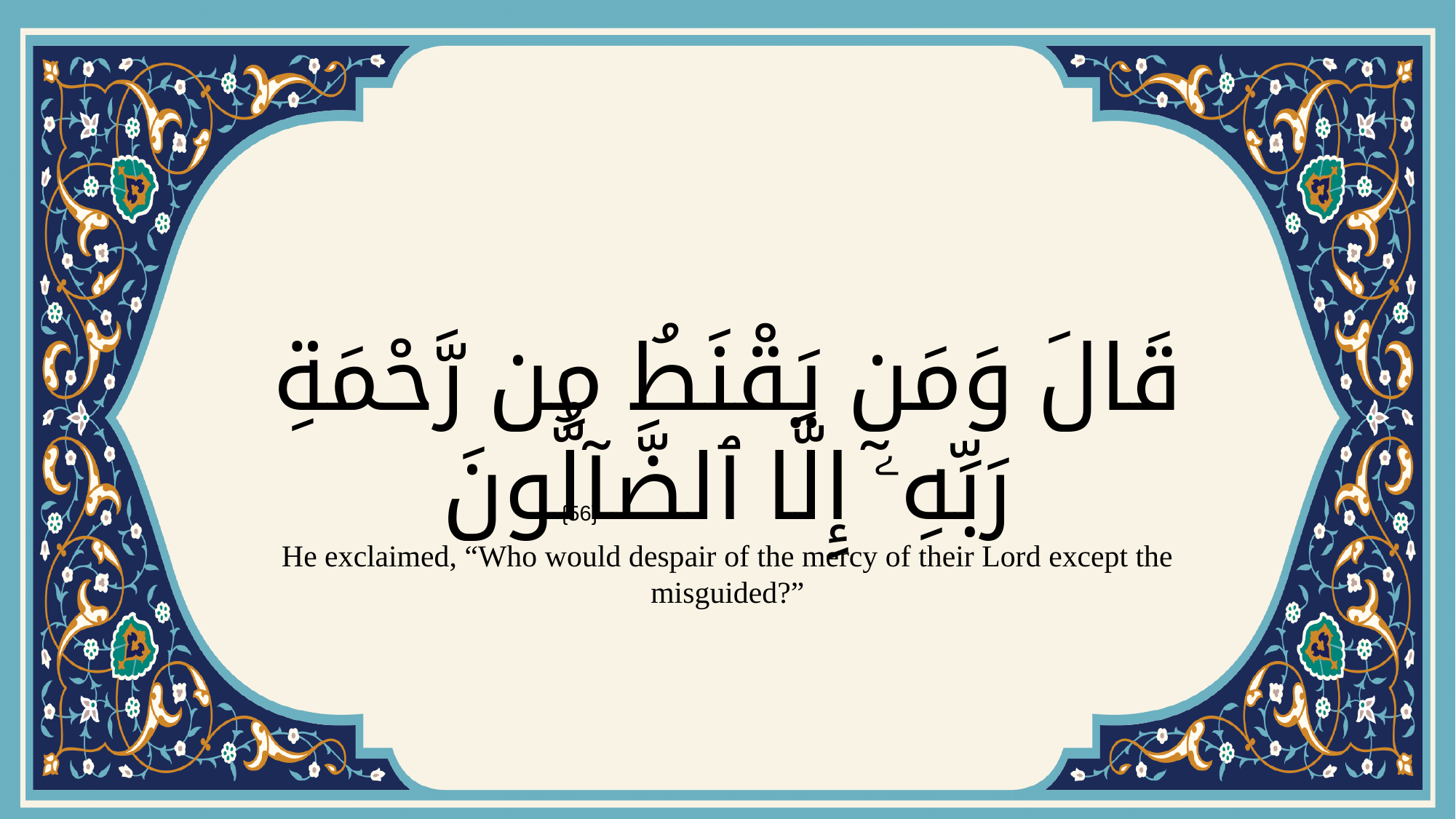

# قَالَ وَمَن يَقْنَطُ مِن رَّحْمَةِ رَبِّهِۦٓ إِلَّا ٱلضَّآلُّونَ
{56}
He exclaimed, “Who would despair of the mercy of their Lord except the misguided?”